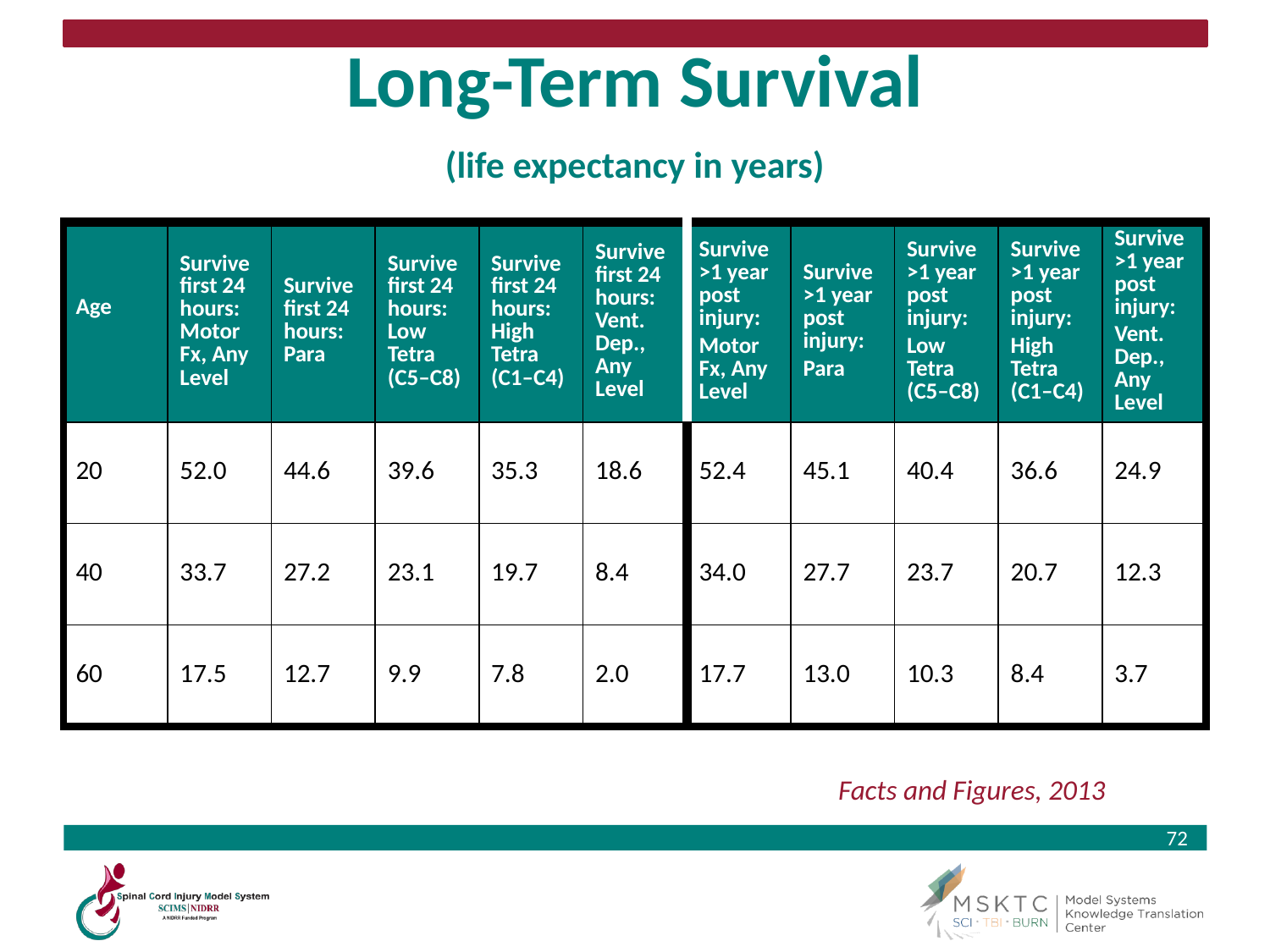

# Long-Term Survival (life expectancy in years)
| Age | Survive first 24 hours: Motor Fx, Any Level | Survive first 24 hours: Para | Survive first 24 hours: Low Tetra (C5–C8) | Survive first 24 hours: High Tetra (C1–C4) | Survive first 24 hours: Vent. Dep., Any Level | Survive >1 year post injury: Motor Fx, Any Level | Survive >1 year post injury: Para | Survive >1 year post injury: Low Tetra (C5–C8) | Survive >1 year post injury: High Tetra (C1–C4) | Survive >1 year post injury: Vent. Dep., Any Level |
| --- | --- | --- | --- | --- | --- | --- | --- | --- | --- | --- |
| 20 | 52.0 | 44.6 | 39.6 | 35.3 | 18.6 | 52.4 | 45.1 | 40.4 | 36.6 | 24.9 |
| 40 | 33.7 | 27.2 | 23.1 | 19.7 | 8.4 | 34.0 | 27.7 | 23.7 | 20.7 | 12.3 |
| 60 | 17.5 | 12.7 | 9.9 | 7.8 | 2.0 | 17.7 | 13.0 | 10.3 | 8.4 | 3.7 |
Facts and Figures, 2013